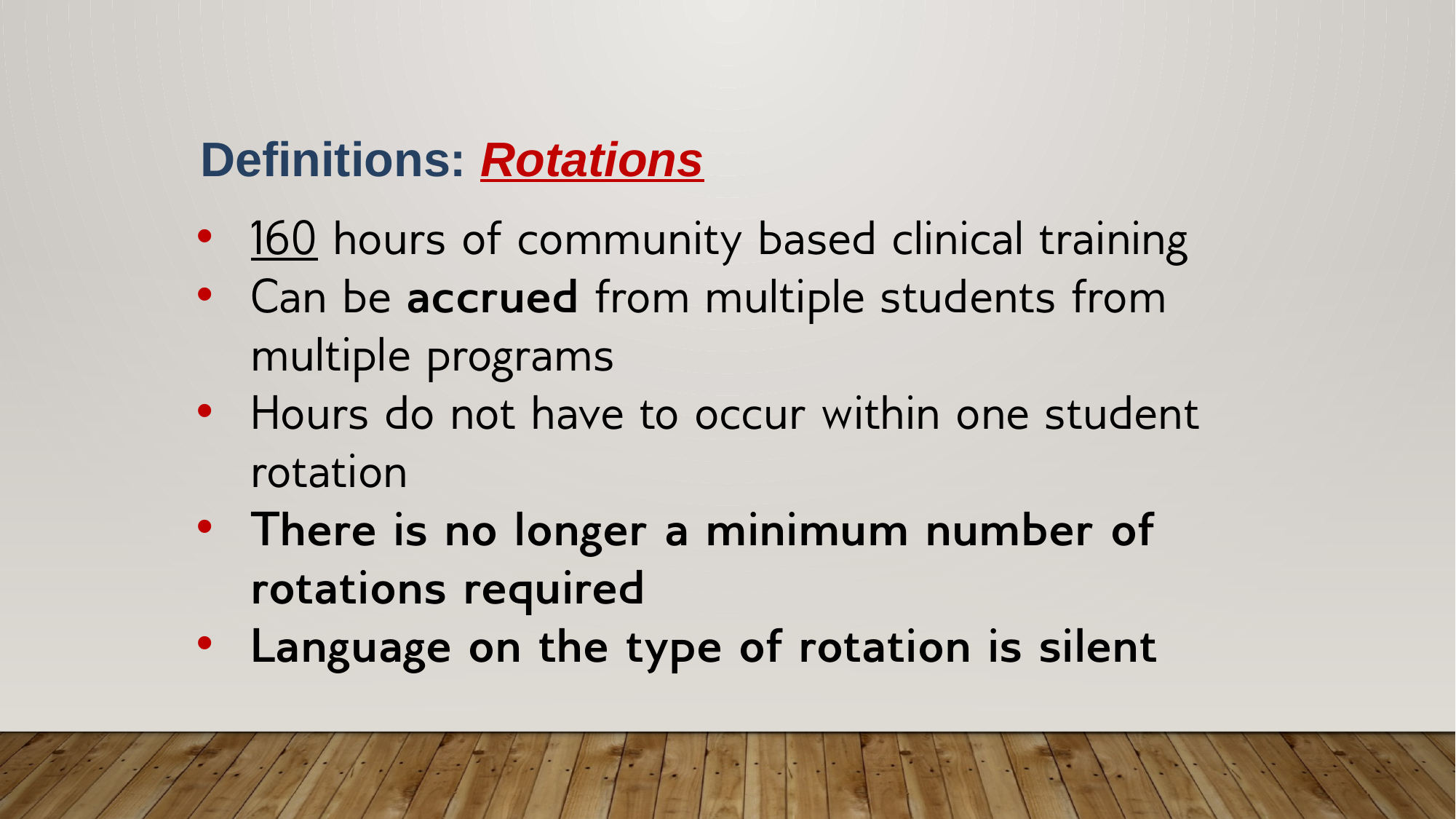

Definitions: Rotations
160 hours of community based clinical training
Can be accrued from multiple students from multiple programs
Hours do not have to occur within one student rotation
There is no longer a minimum number of rotations required
Language on the type of rotation is silent